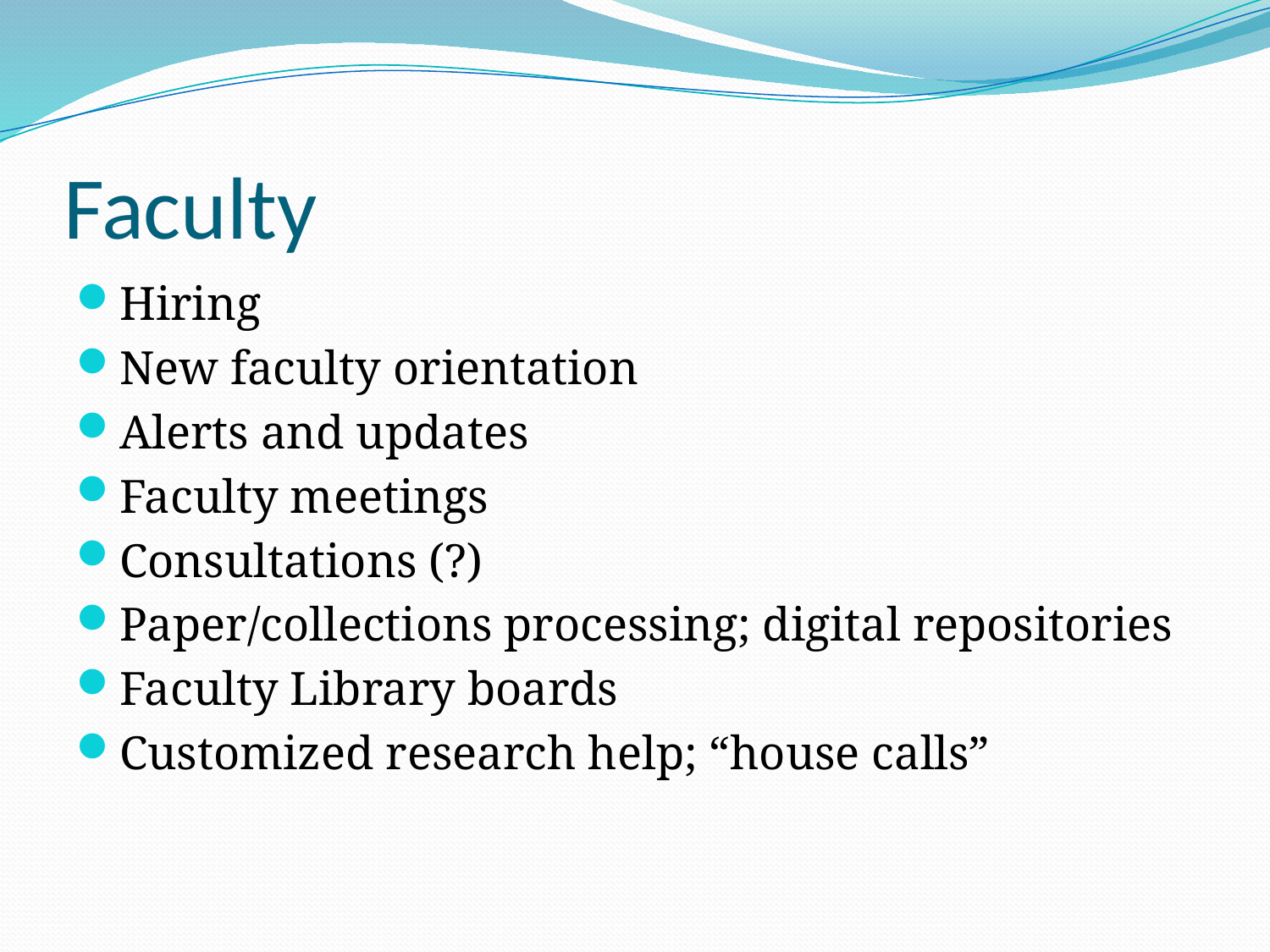

# Faculty
Hiring
New faculty orientation
Alerts and updates
Faculty meetings
Consultations (?)
Paper/collections processing; digital repositories
Faculty Library boards
Customized research help; “house calls”